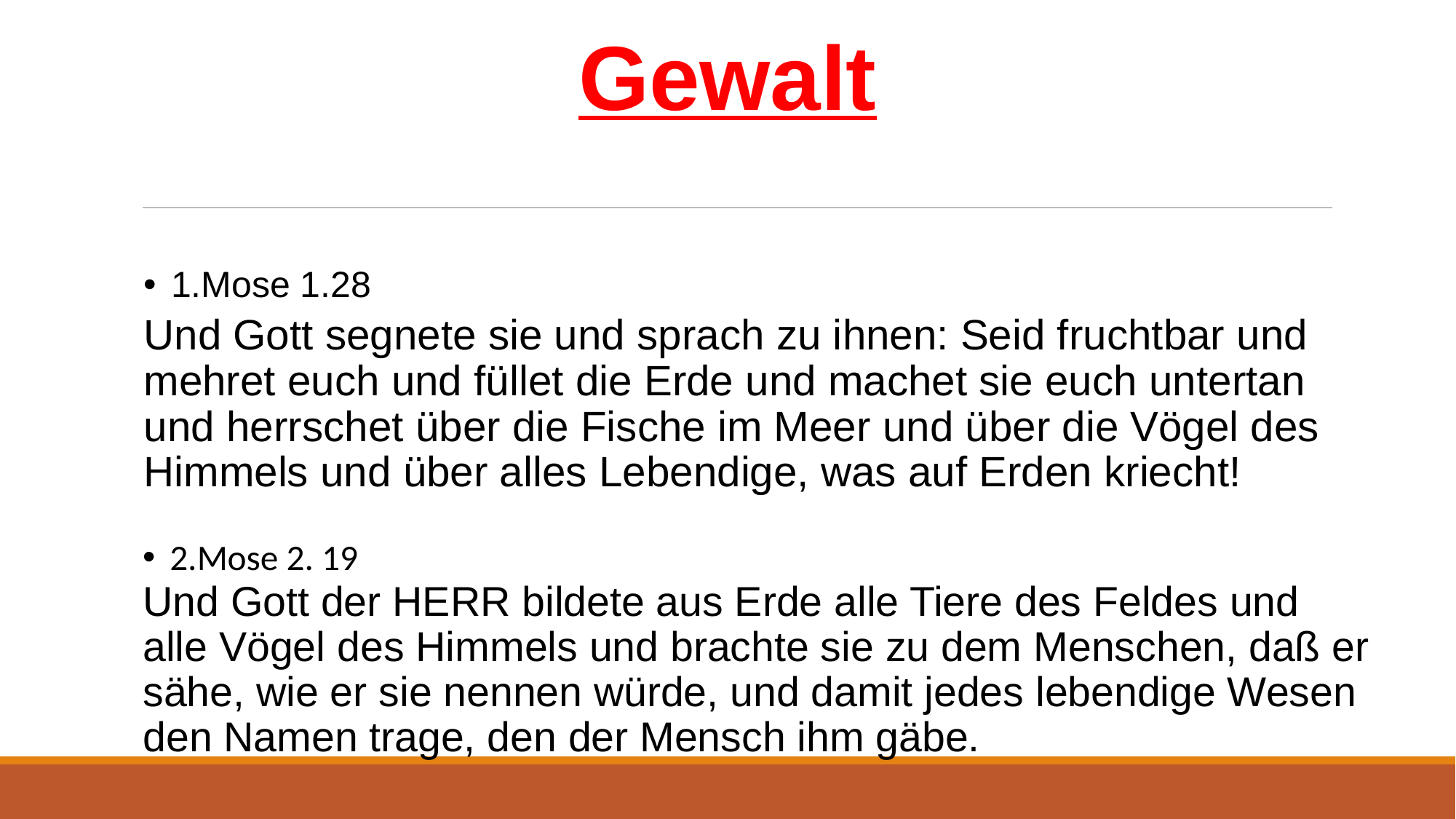

Gewalt
1.Mose 1.28
Und Gott segnete sie und sprach zu ihnen: Seid fruchtbar und mehret euch und füllet die Erde und machet sie euch untertan und herrschet über die Fische im Meer und über die Vögel des Himmels und über alles Lebendige, was auf Erden kriecht!
2.Mose 2. 19
Und Gott der HERR bildete aus Erde alle Tiere des Feldes und alle Vögel des Himmels und brachte sie zu dem Menschen, daß er sähe, wie er sie nennen würde, und damit jedes lebendige Wesen den Namen trage, den der Mensch ihm gäbe.